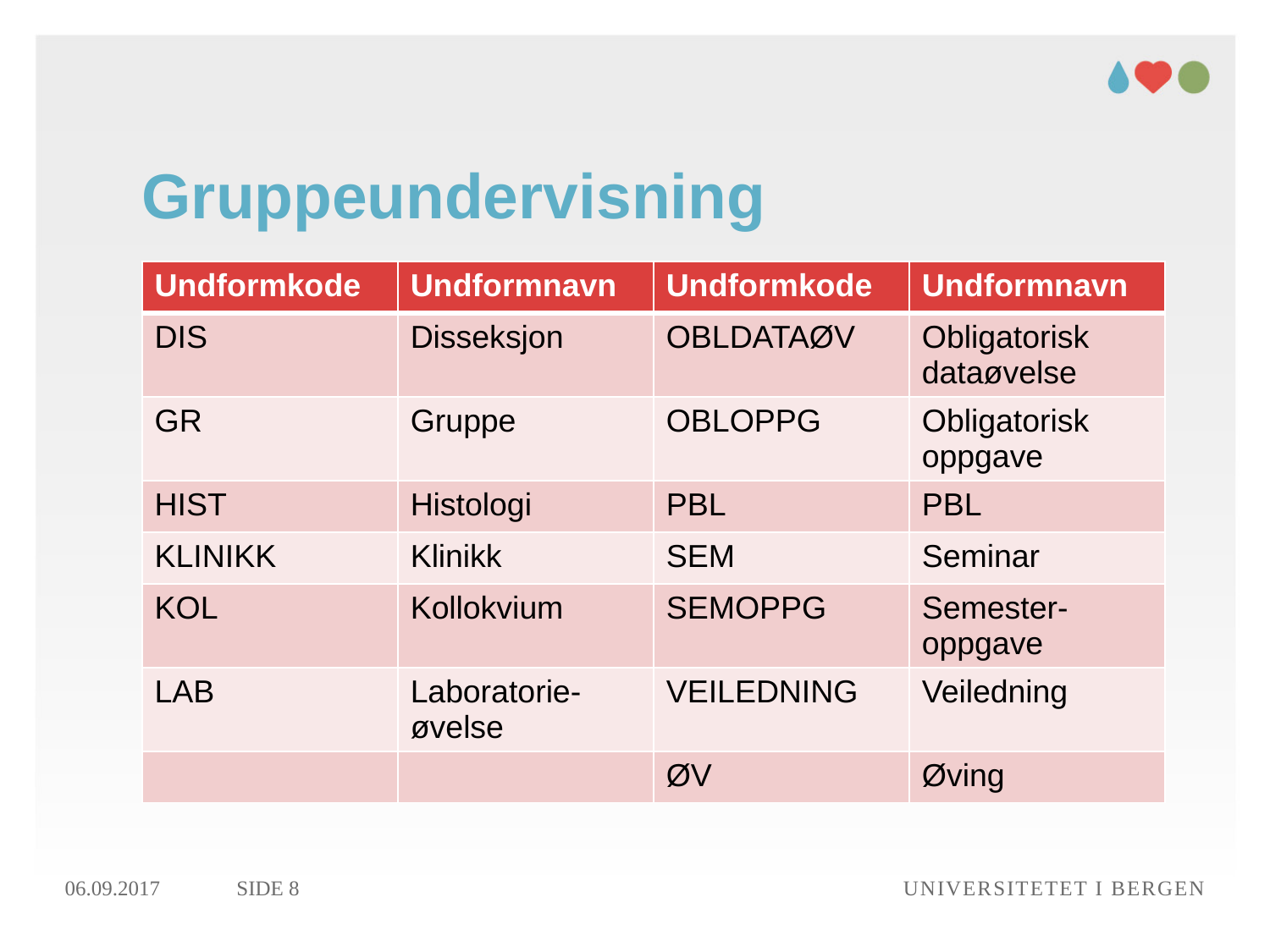

# Gruppeundervisning
| Undformkode | Undformnavn | Undformkode | Undformnavn |
| --- | --- | --- | --- |
| DIS | Disseksjon | OBLDATAØV | Obligatorisk dataøvelse |
| GR | Gruppe | OBLOPPG | Obligatorisk oppgave |
| HIST | Histologi | PBL | PBL |
| KLINIKK | Klinikk | SEM | Seminar |
| KOL | Kollokvium | SEMOPPG | Semester-oppgave |
| LAB | Laboratorie-øvelse | VEILEDNING | Veiledning |
|  |  | ØV | Øving |
06.09.2017
Side 8
Universitetet i Bergen